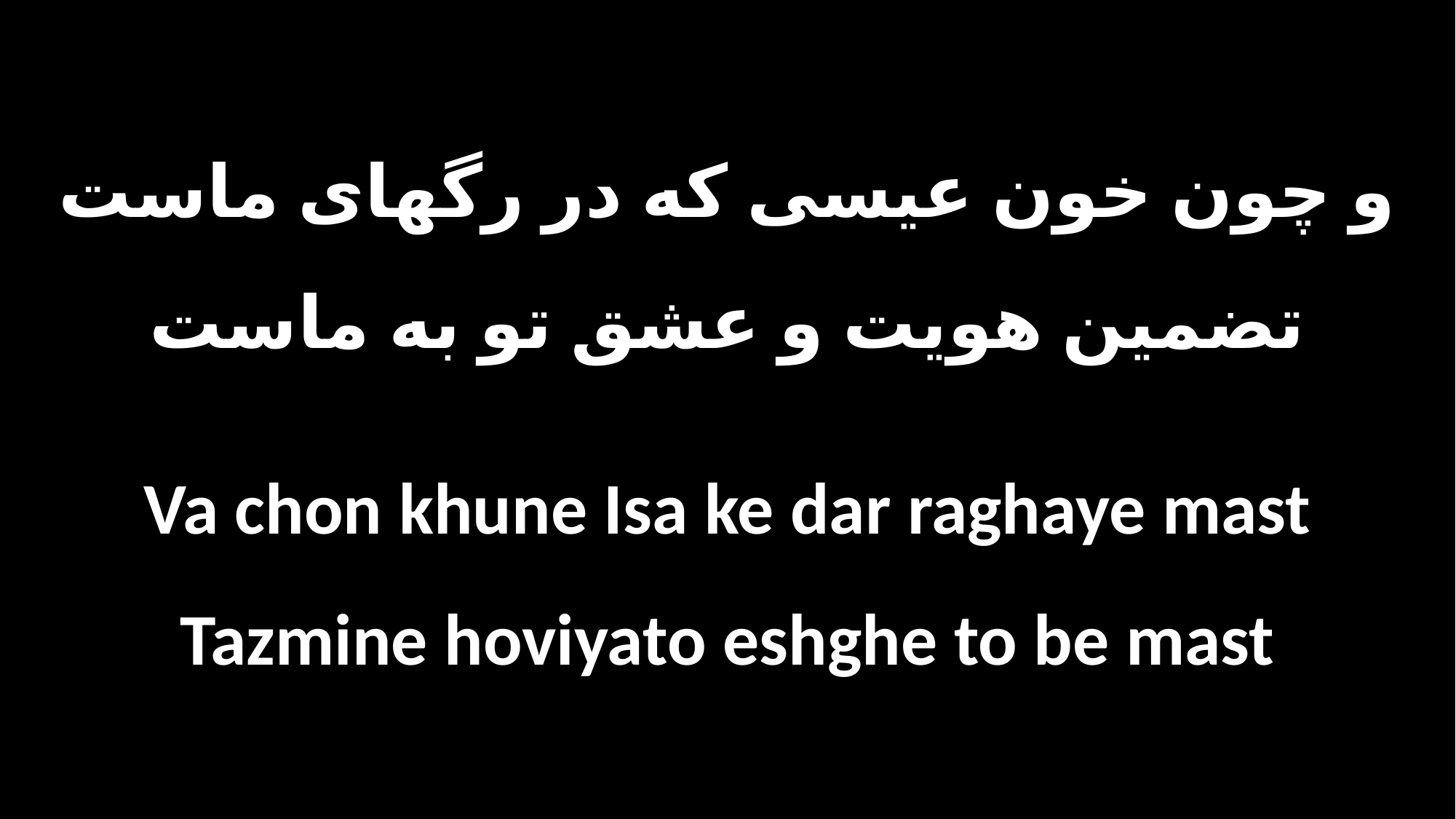

و چون خون عیسی که در رگهای ماست
تضمین هویت و عشق تو به ماست

Va chon khune Isa ke dar raghaye mast
Tazmine hoviyato eshghe to be mast